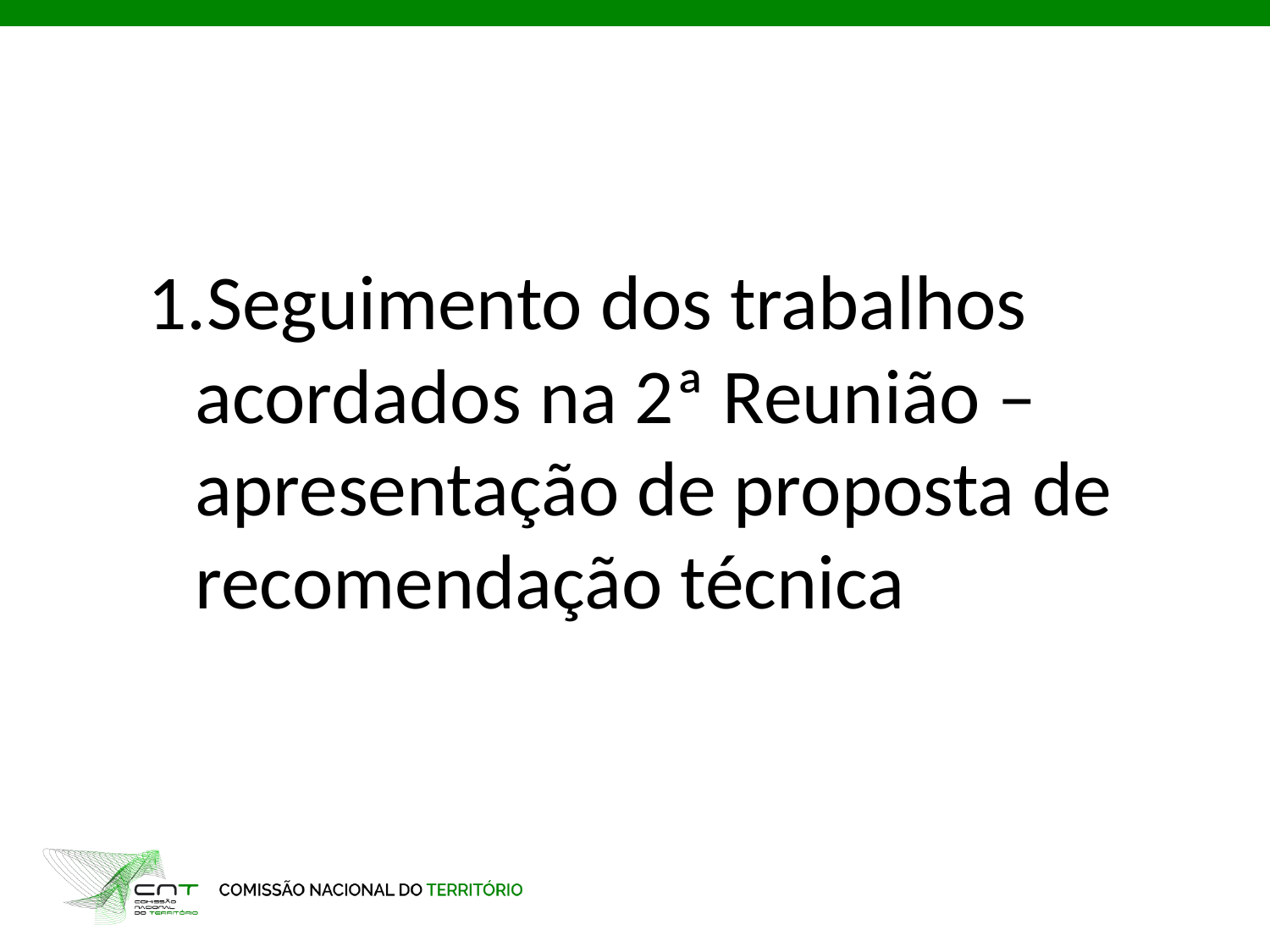

1.Seguimento dos trabalhos acordados na 2ª Reunião – apresentação de proposta de recomendação técnica